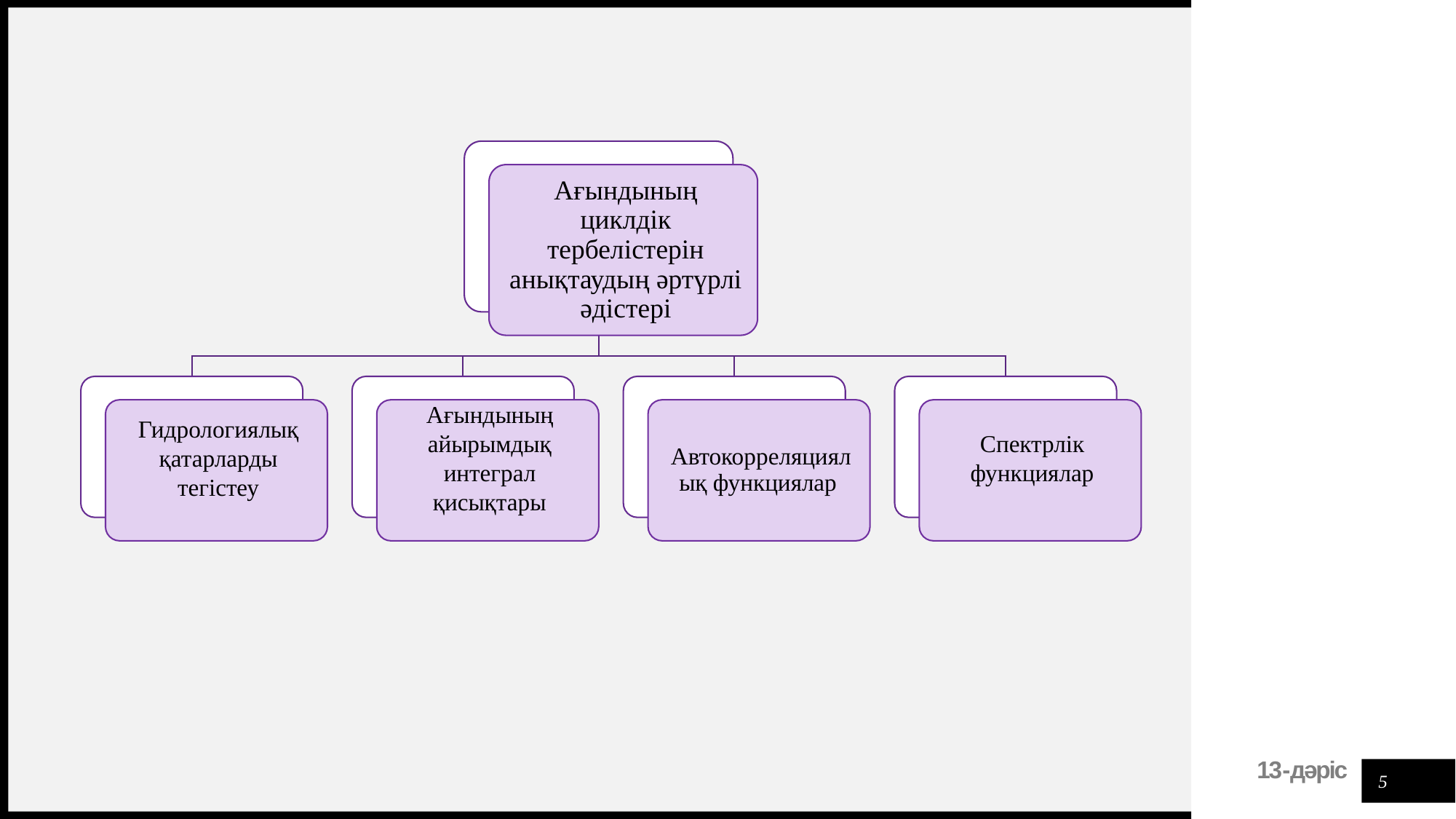

Ағындының циклдік тербелістерін анықтаудың әртүрлі әдістері
Гидрологиялық қатарларды тегістеу

Ағындының айырымдық интеграл қисықтары

Автокорреляциялық функциялар
Спектрлік функциялар

5